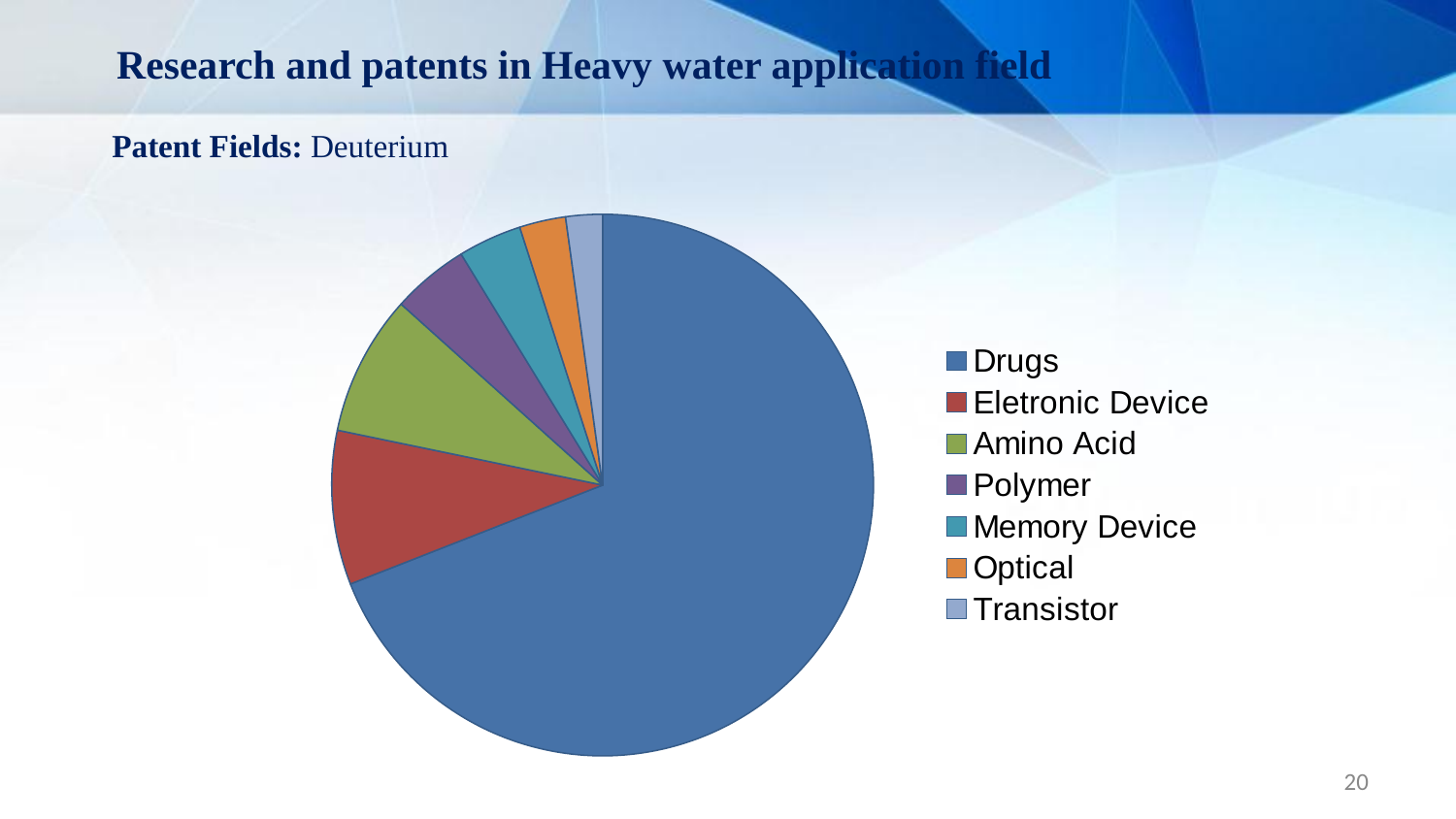

Research and patents in Heavy water application field
Patent Fields: Deuterium

### Chart

| Category | Sales |
|---|---|
| Drugs | 60.0 |
| Eletronic Device | 8.0 |
| Amino Acid | 7.3 |
| Polymer | 4.0 |
| Memory Device | 3.3 |
| Optical | 2.4 |
| Transistor | 1.9000000000000001 |
20